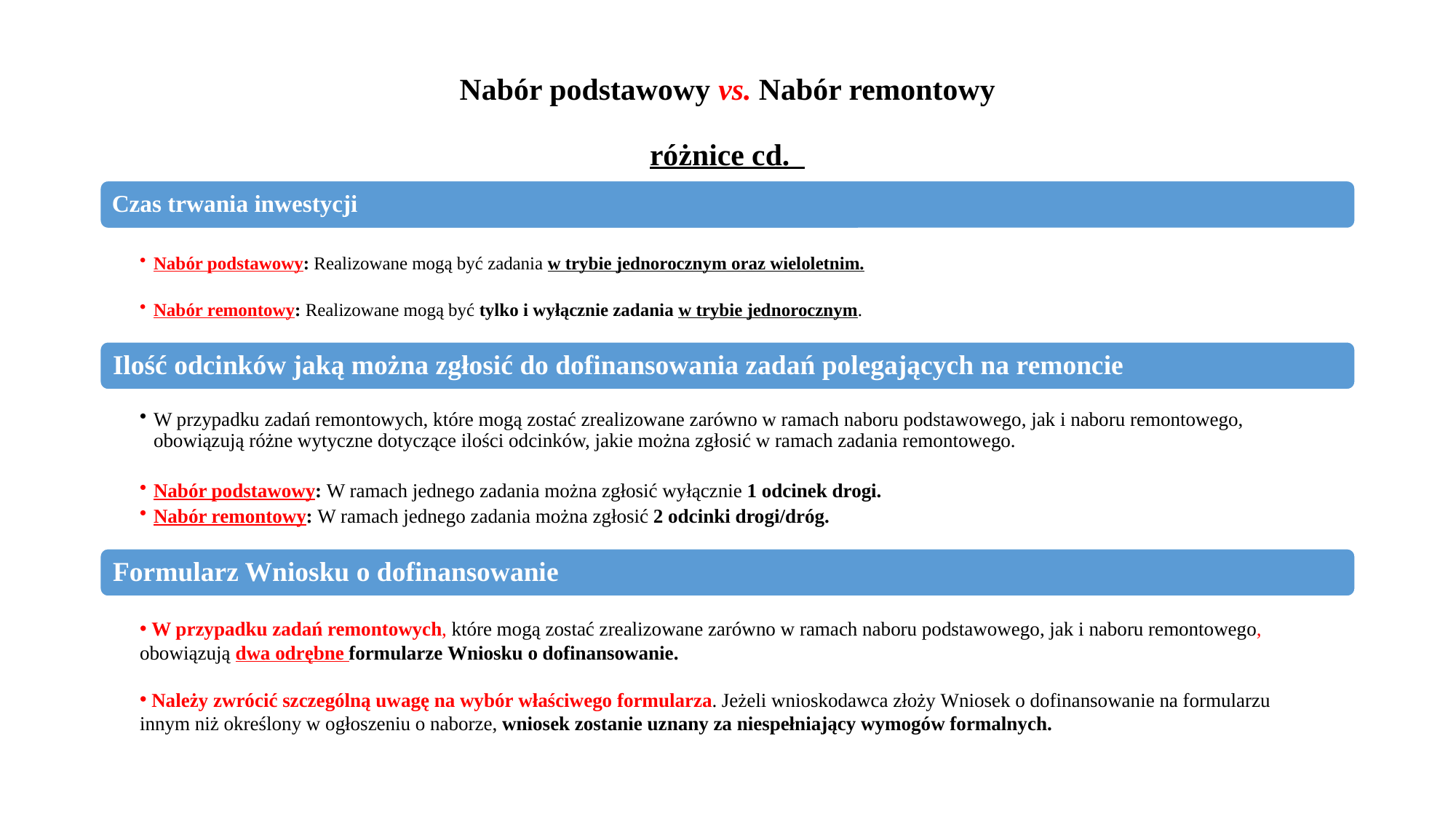

# Nabór podstawowy vs. Nabór remontowy różnice cd.
Czas trwania inwestycji

Nabór podstawowy: Realizowane mogą być zadania w trybie jednorocznym oraz wieloletnim.

Nabór remontowy: Realizowane mogą być tylko i wyłącznie zadania w trybie jednorocznym.

Ilość odcinków jaką można zgłosić do dofinansowania zadań polegających na remoncie

W przypadku zadań remontowych, które mogą zostać zrealizowane zarówno w ramach naboru podstawowego, jak i naboru remontowego, obowiązują różne wytyczne dotyczące ilości odcinków, jakie można zgłosić w ramach zadania remontowego.

Nabór podstawowy: W ramach jednego zadania można zgłosić wyłącznie 1 odcinek drogi.
Nabór remontowy: W ramach jednego zadania można zgłosić 2 odcinki drogi/dróg.

Formularz Wniosku o dofinansowanie

 W przypadku zadań remontowych, które mogą zostać zrealizowane zarówno w ramach naboru podstawowego, jak i naboru remontowego, obowiązują dwa odrębne formularze Wniosku o dofinansowanie.

 Należy zwrócić szczególną uwagę na wybór właściwego formularza. Jeżeli wnioskodawca złoży Wniosek o dofinansowanie na formularzu innym niż określony w ogłoszeniu o naborze, wniosek zostanie uznany za niespełniający wymogów formalnych.